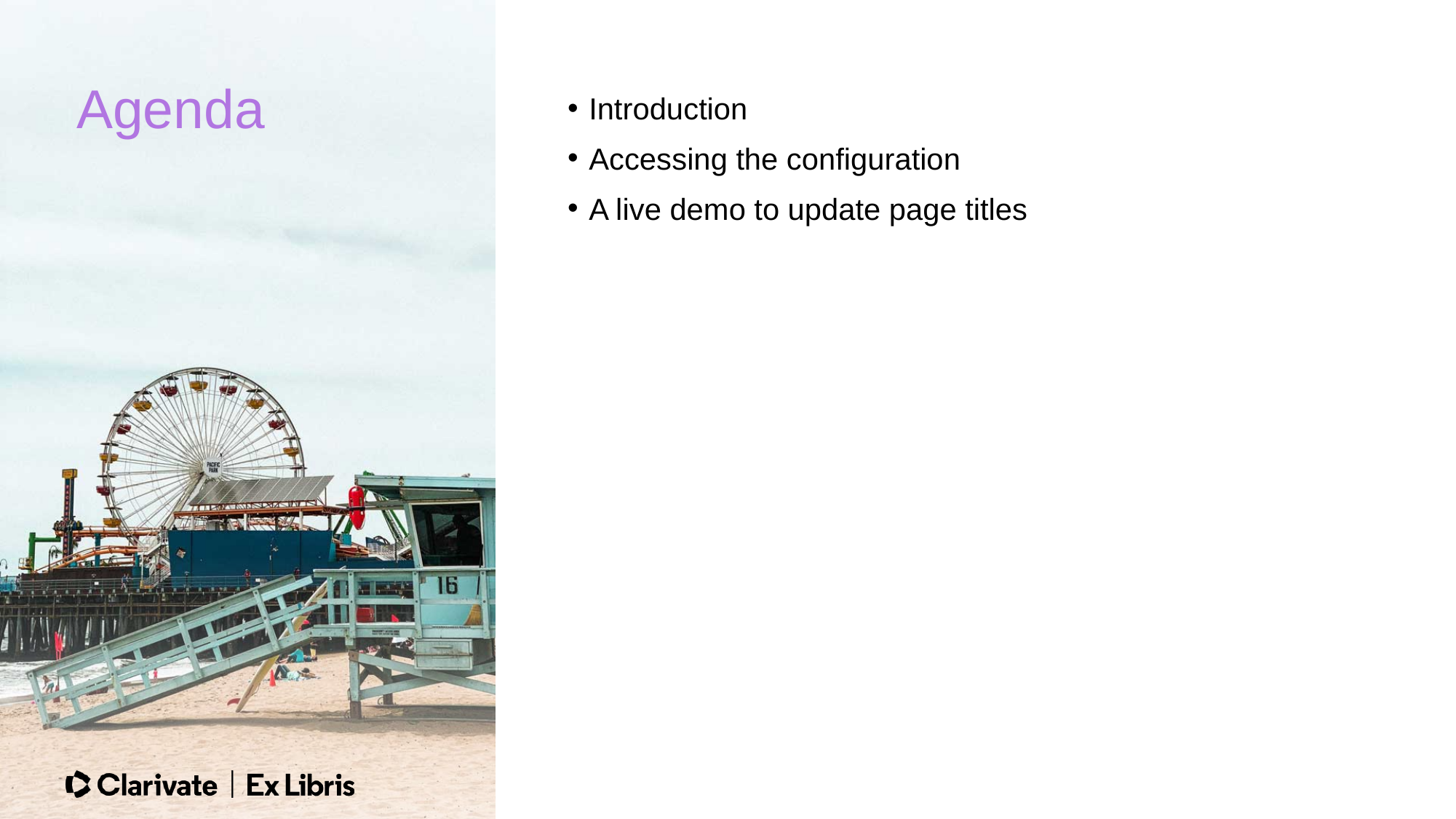

Agenda
Introduction
Accessing the configuration
A live demo to update page titles